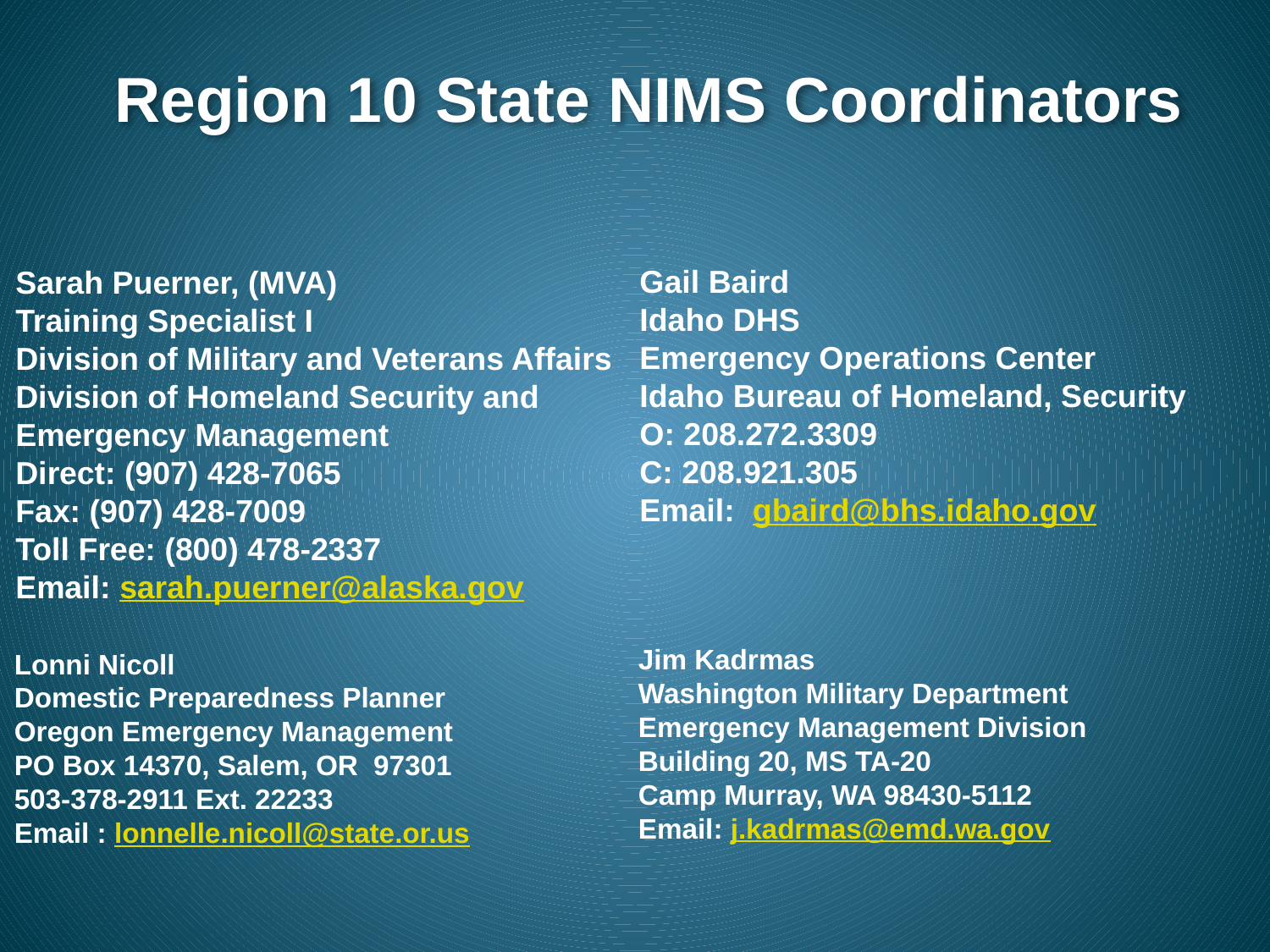

Region 10 State NIMS Coordinators
Sarah Puerner, (MVA)
Training Specialist I
Division of Military and Veterans Affairs
Division of Homeland Security and
Emergency Management
Direct: (907) 428-7065
Fax: (907) 428-7009
Toll Free: (800) 478-2337
Email: sarah.puerner@alaska.gov
Gail Baird
Idaho DHS
Emergency Operations Center
Idaho Bureau of Homeland, Security
O: 208.272.3309
C: 208.921.305
Email:  gbaird@bhs.idaho.gov
Jim Kadrmas
Washington Military Department
Emergency Management Division
Building 20, MS TA-20
Camp Murray, WA 98430-5112
Email: j.kadrmas@emd.wa.gov
Lonni Nicoll
Domestic Preparedness Planner
Oregon Emergency Management
PO Box 14370, Salem, OR  97301
503-378-2911 Ext. 22233
Email : lonnelle.nicoll@state.or.us